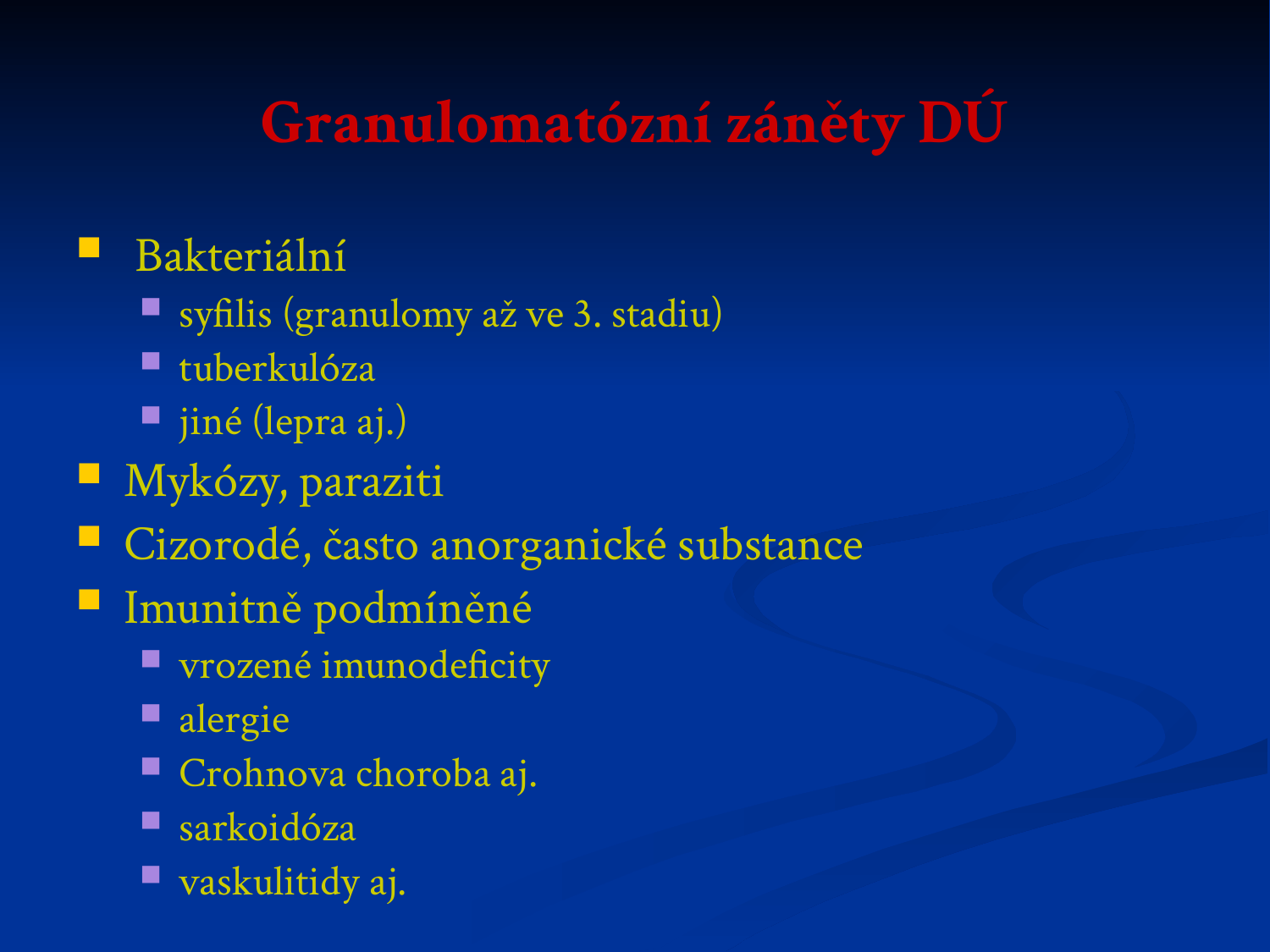

# Granulomatózní záněty DÚ
 Bakteriální
syfilis (granulomy až ve 3. stadiu)
tuberkulóza
jiné (lepra aj.)
Mykózy, paraziti
Cizorodé, často anorganické substance
Imunitně podmíněné
vrozené imunodeficity
alergie
Crohnova choroba aj.
sarkoidóza
vaskulitidy aj.